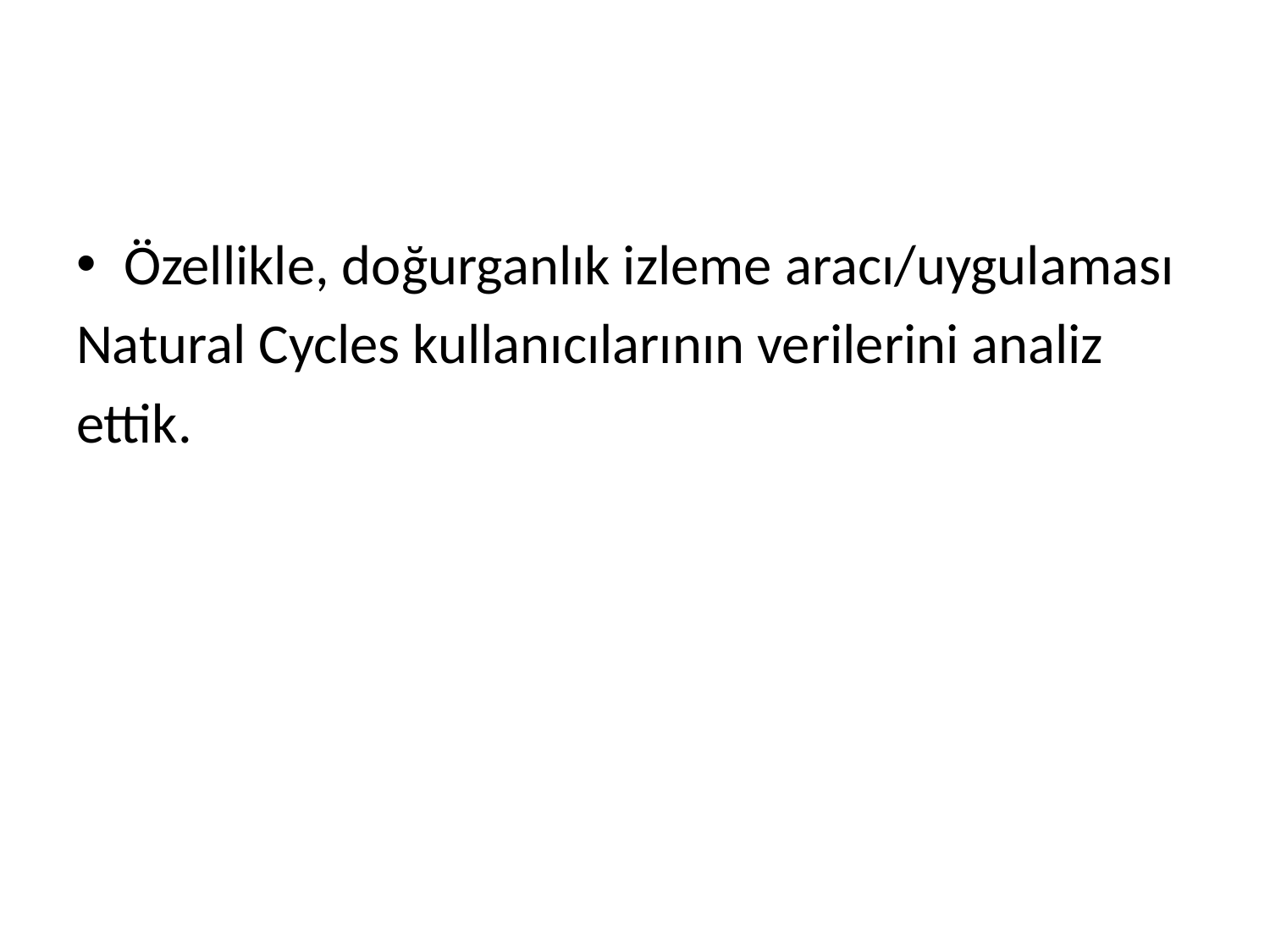

#
Özellikle, doğurganlık izleme aracı/uygulaması
Natural Cycles kullanıcılarının verilerini analiz
ettik.